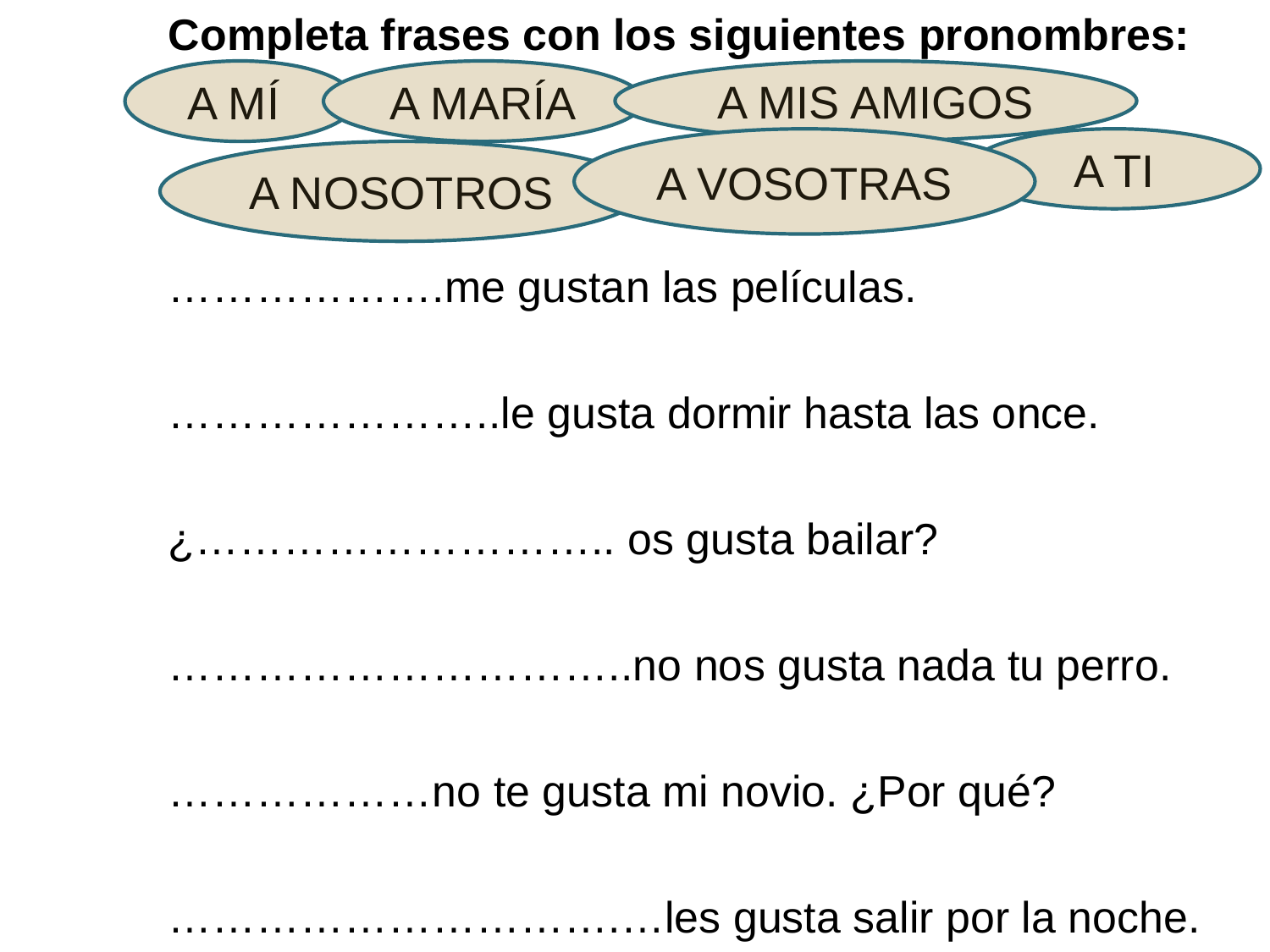

Completa frases con los siguientes pronombres:

……………….me gustan las películas.

…………………..le gusta dormir hasta las once.

¿……………………….. os gusta bailar?

…………………………..no nos gusta nada tu perro.

………………no te gusta mi novio. ¿Por qué?

………………………….…les gusta salir por la noche.

A MÍ
A MARÍA
A MIS AMIGOS
A VOSOTRAS
A TI
A NOSOTROS